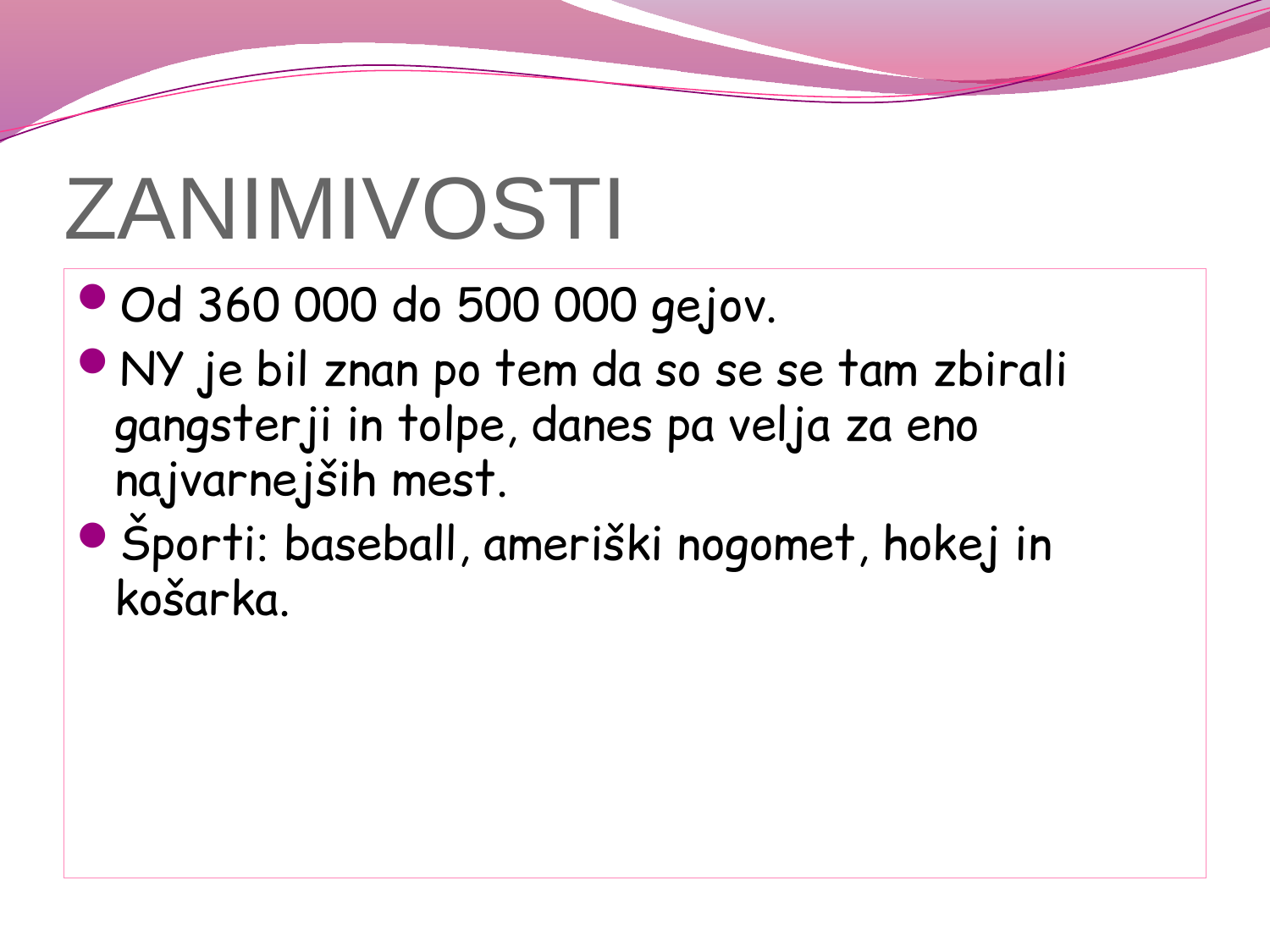

# ZANIMIVOSTI
Od 360 000 do 500 000 gejov.
NY je bil znan po tem da so se se tam zbirali gangsterji in tolpe, danes pa velja za eno najvarnejših mest.
Športi: baseball, ameriški nogomet, hokej in košarka.